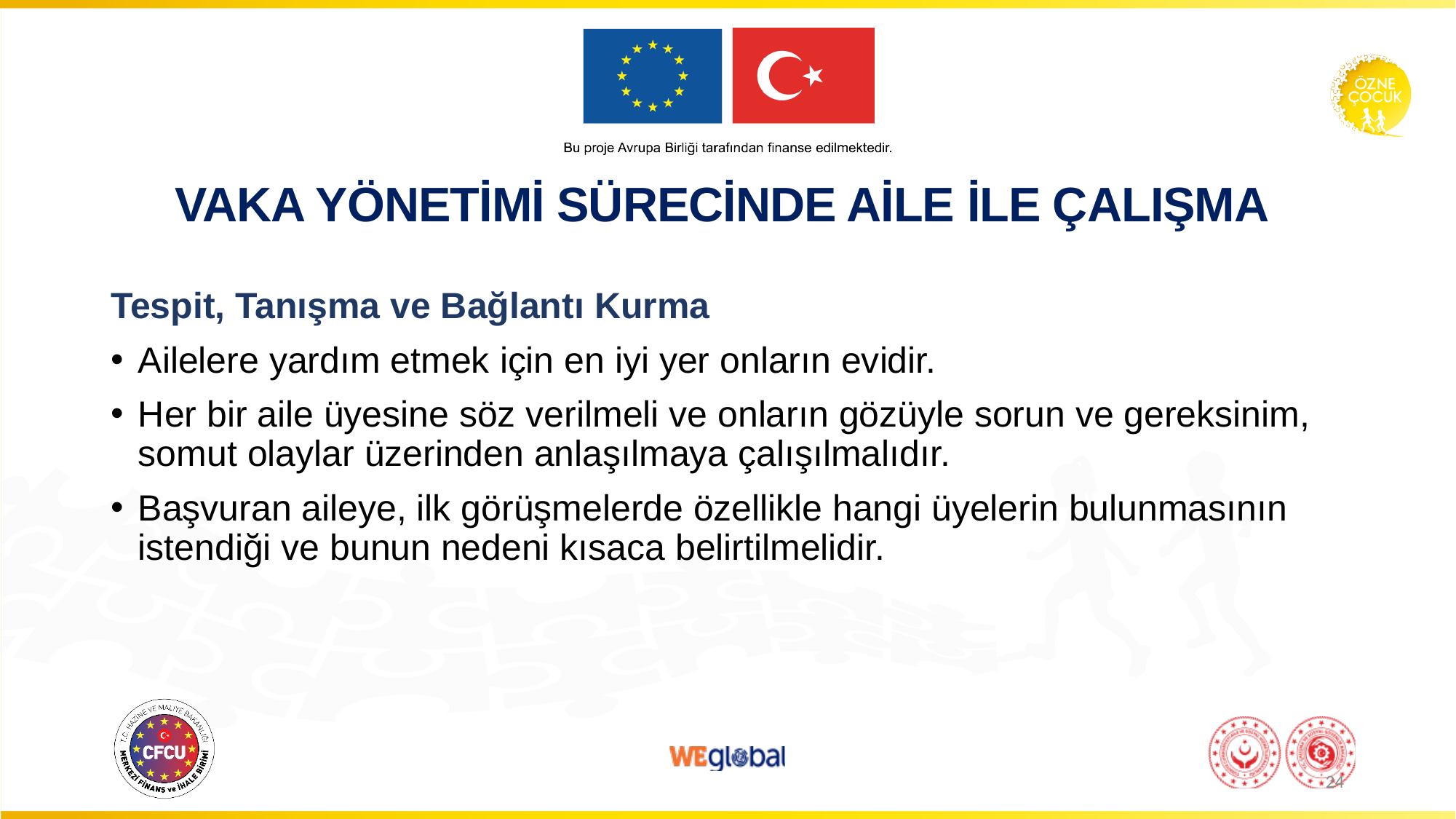

# VAKA YÖNETİMİ SÜRECİNDE AİLE İLE ÇALIŞMA
Tespit, Tanışma ve Bağlantı Kurma
Ailelere yardım etmek için en iyi yer onların evidir.
Her bir aile üyesine söz verilmeli ve onların gözüyle sorun ve gereksinim, somut olaylar üzerinden anlaşılmaya çalışılmalıdır.
Başvuran aileye, ilk görüşmelerde özellikle hangi üyelerin bulunmasının istendiği ve bunun nedeni kısaca belirtilmelidir.
24